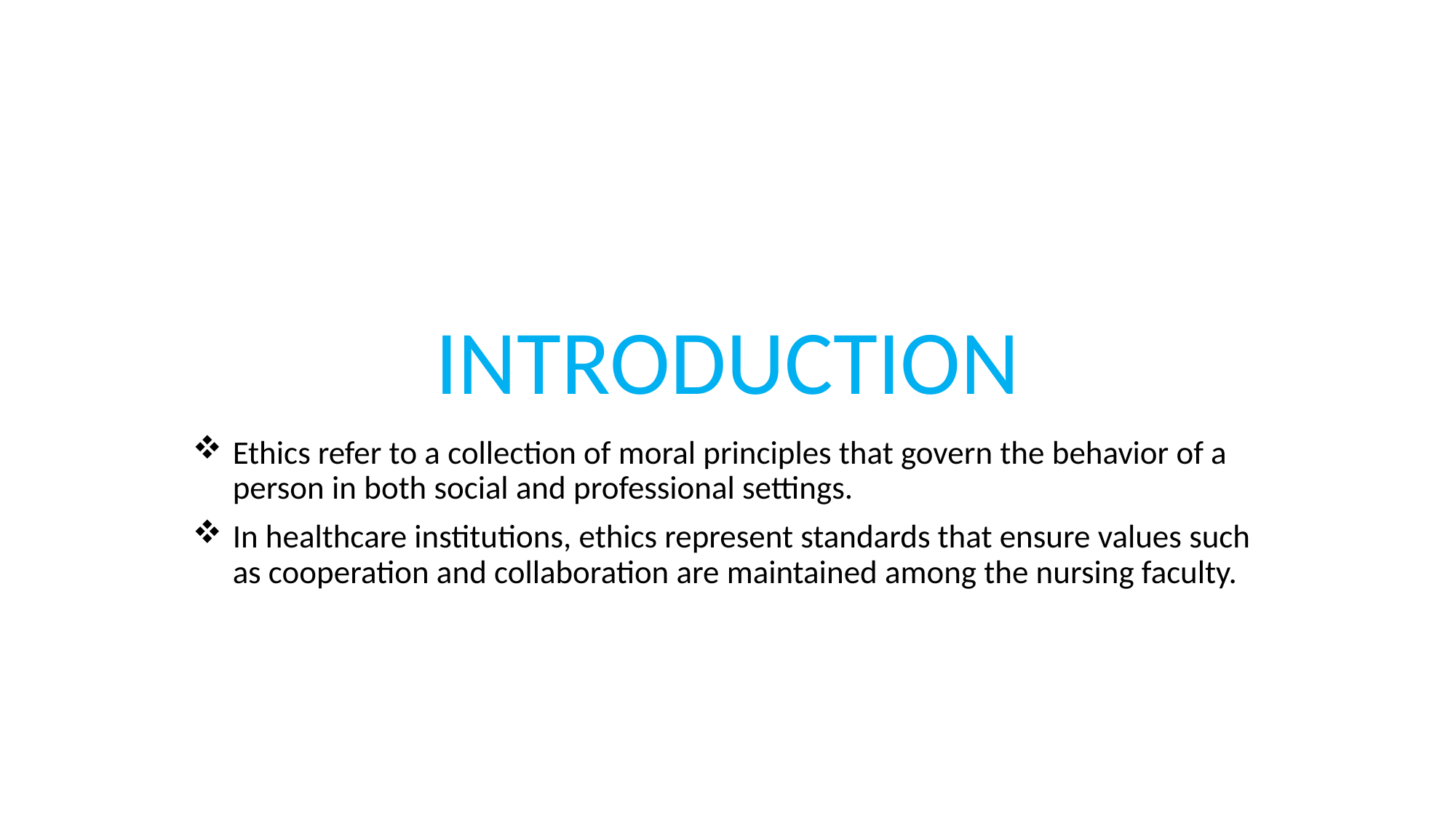

# INTRODUCTION
Ethics refer to a collection of moral principles that govern the behavior of a person in both social and professional settings.
In healthcare institutions, ethics represent standards that ensure values such as cooperation and collaboration are maintained among the nursing faculty.